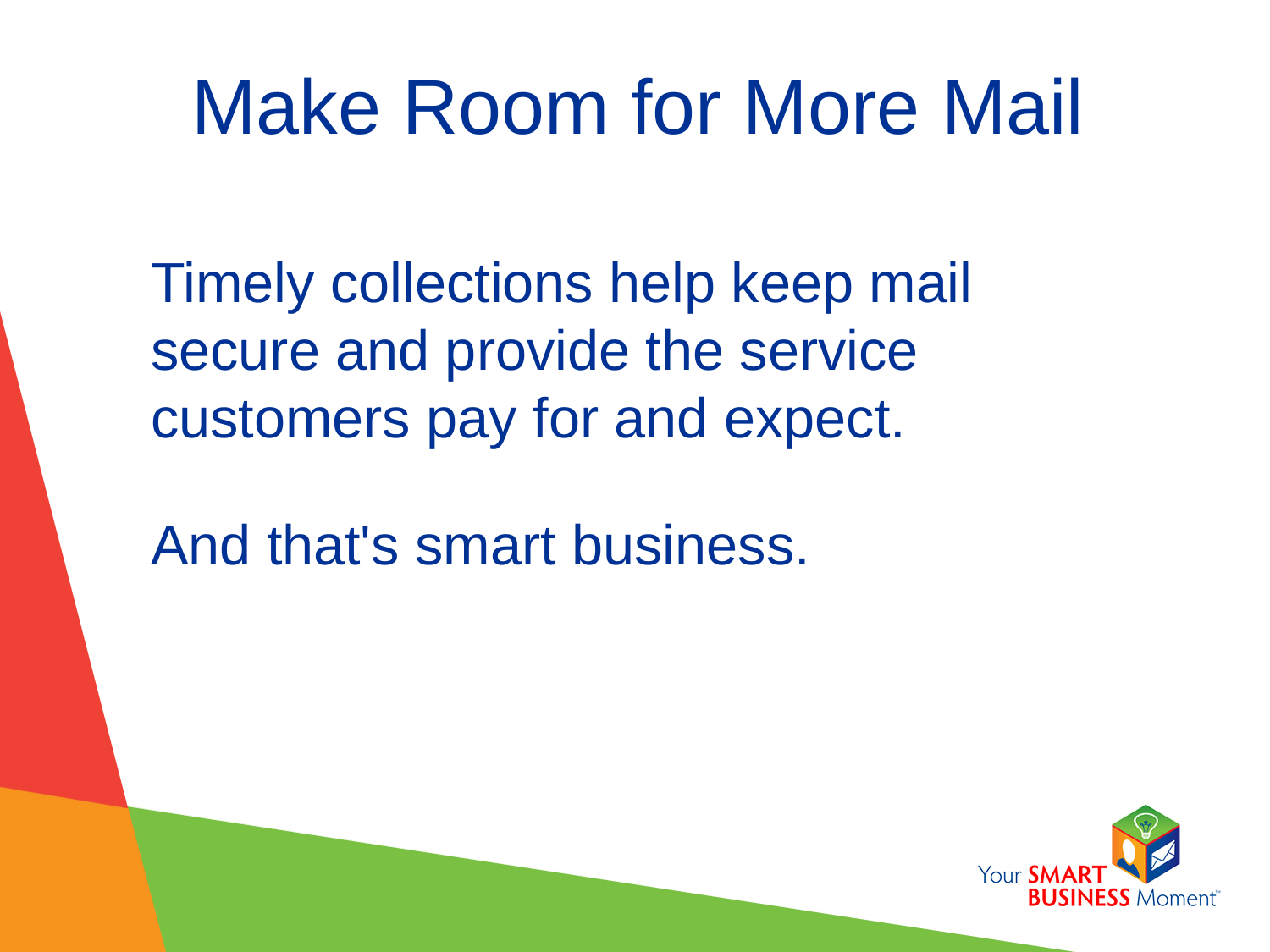

# Make Room for More Mail

Timely collections help keep mail secure and provide the service customers pay for and expect.

And that's smart business.